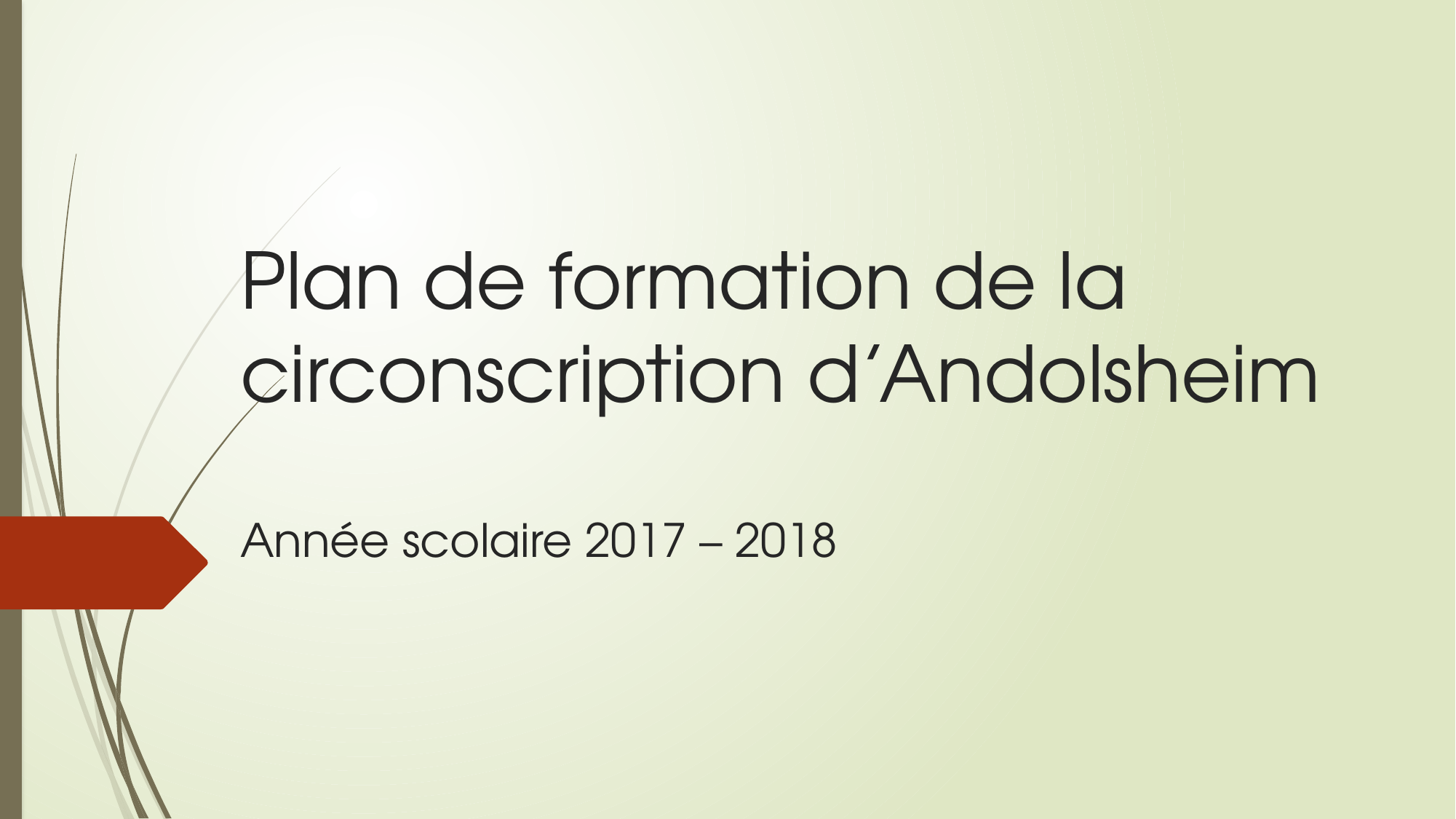

# Plan de formation de la circonscription d’Andolsheim Année scolaire 2017 – 2018